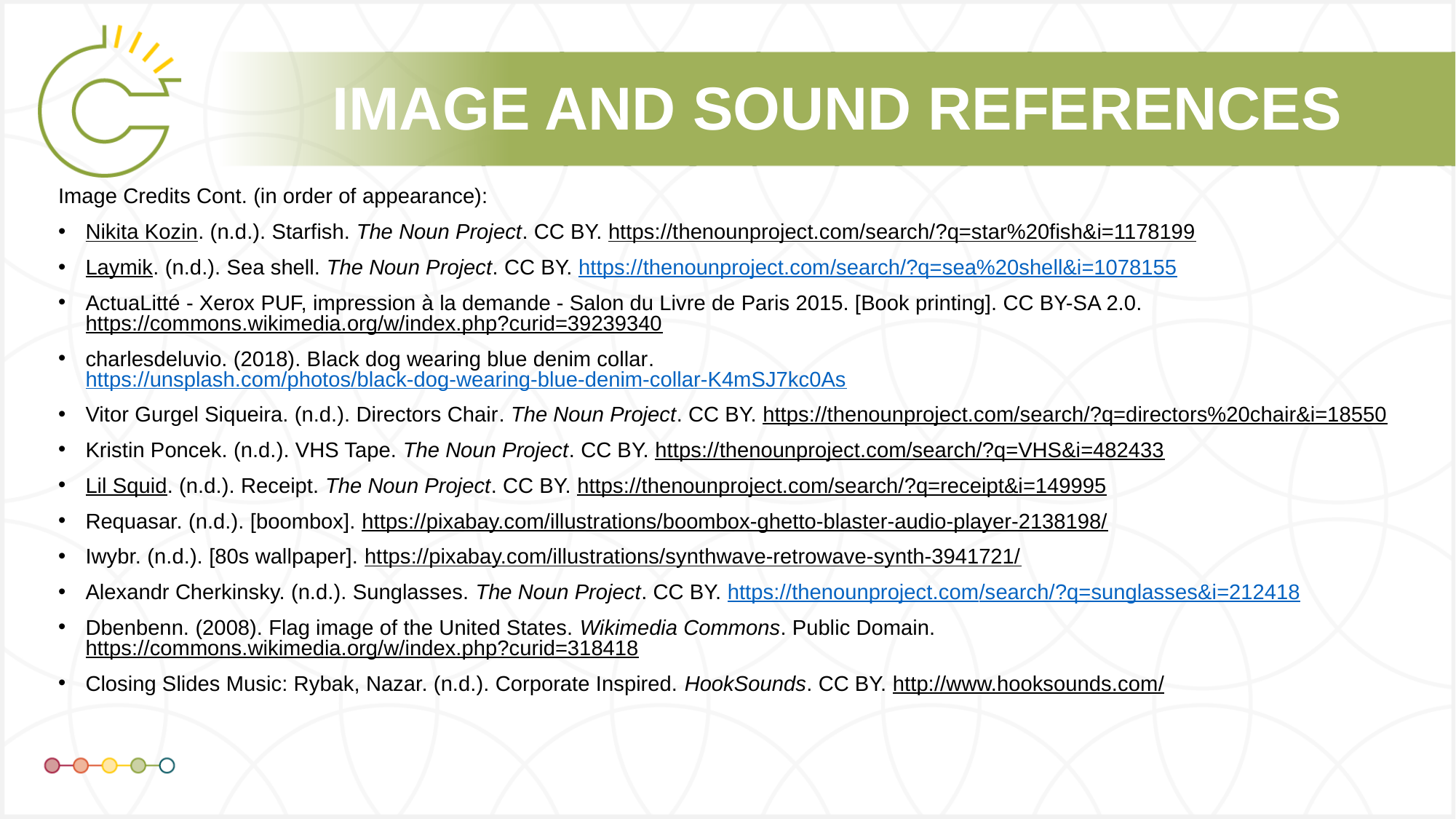

IMAGE AND SOUND REFERENCES
Image Credits Cont. (in order of appearance):
Nikita Kozin. (n.d.). Starfish. The Noun Project. CC BY. https://thenounproject.com/search/?q=star%20fish&i=1178199
Laymik. (n.d.). Sea shell. The Noun Project. CC BY. https://thenounproject.com/search/?q=sea%20shell&i=1078155
ActuaLitté - Xerox PUF, impression à la demande - Salon du Livre de Paris 2015. [Book printing]. CC BY-SA 2.0. https://commons.wikimedia.org/w/index.php?curid=39239340
charlesdeluvio. (2018). Black dog wearing blue denim collar. https://unsplash.com/photos/black-dog-wearing-blue-denim-collar-K4mSJ7kc0As
Vitor Gurgel Siqueira. (n.d.). Directors Chair. The Noun Project. CC BY. https://thenounproject.com/search/?q=directors%20chair&i=18550
Kristin Poncek. (n.d.). VHS Tape. The Noun Project. CC BY. https://thenounproject.com/search/?q=VHS&i=482433
Lil Squid. (n.d.). Receipt. The Noun Project. CC BY. https://thenounproject.com/search/?q=receipt&i=149995
Requasar. (n.d.). [boombox]. https://pixabay.com/illustrations/boombox-ghetto-blaster-audio-player-2138198/
Iwybr. (n.d.). [80s wallpaper]. https://pixabay.com/illustrations/synthwave-retrowave-synth-3941721/
Alexandr Cherkinsky. (n.d.). Sunglasses. The Noun Project. CC BY. https://thenounproject.com/search/?q=sunglasses&i=212418
Dbenbenn. (2008). Flag image of the United States. Wikimedia Commons. Public Domain. https://commons.wikimedia.org/w/index.php?curid=318418
Closing Slides Music: Rybak, Nazar. (n.d.). Corporate Inspired. HookSounds. CC BY. http://www.hooksounds.com/